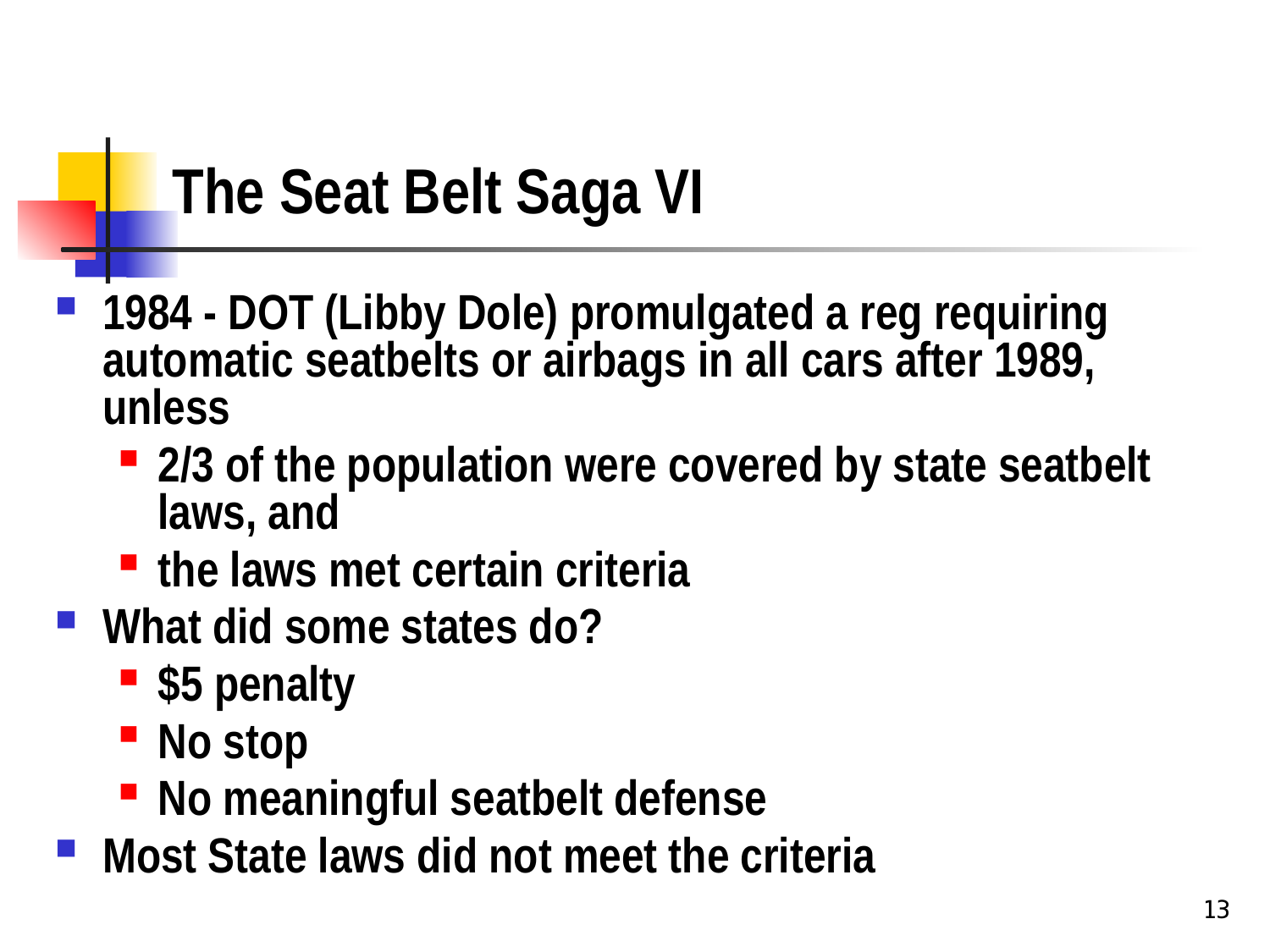

# The Seat Belt Saga VI
1984 - DOT (Libby Dole) promulgated a reg requiring automatic seatbelts or airbags in all cars after 1989, unless
2/3 of the population were covered by state seatbelt laws, and
the laws met certain criteria
What did some states do?
$5 penalty
No stop
No meaningful seatbelt defense
Most State laws did not meet the criteria
13